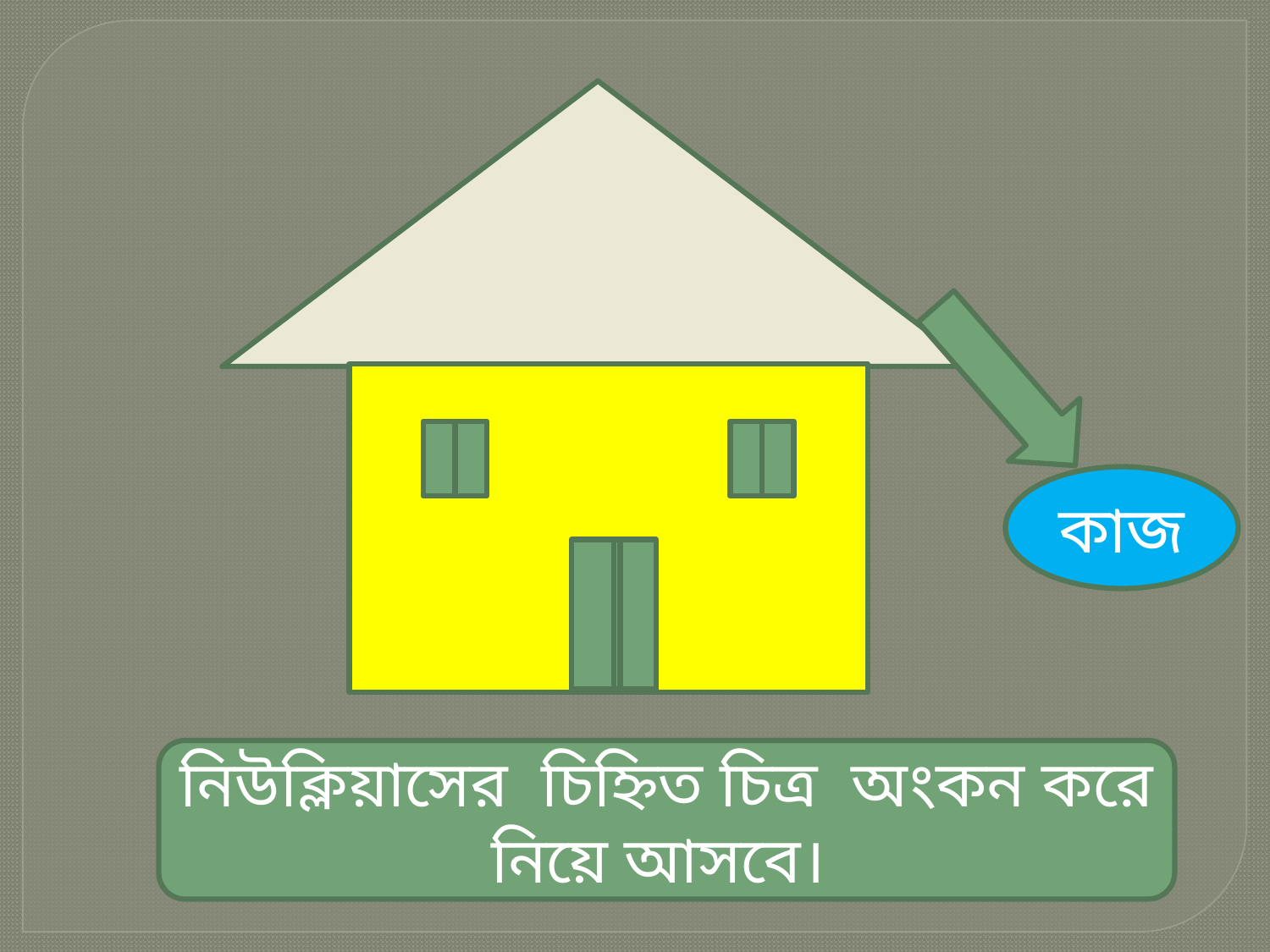

কাজ

নিউক্লিয়াসের  চিহ্নিত চিত্র  অংকন করে নিয়ে আসবে।